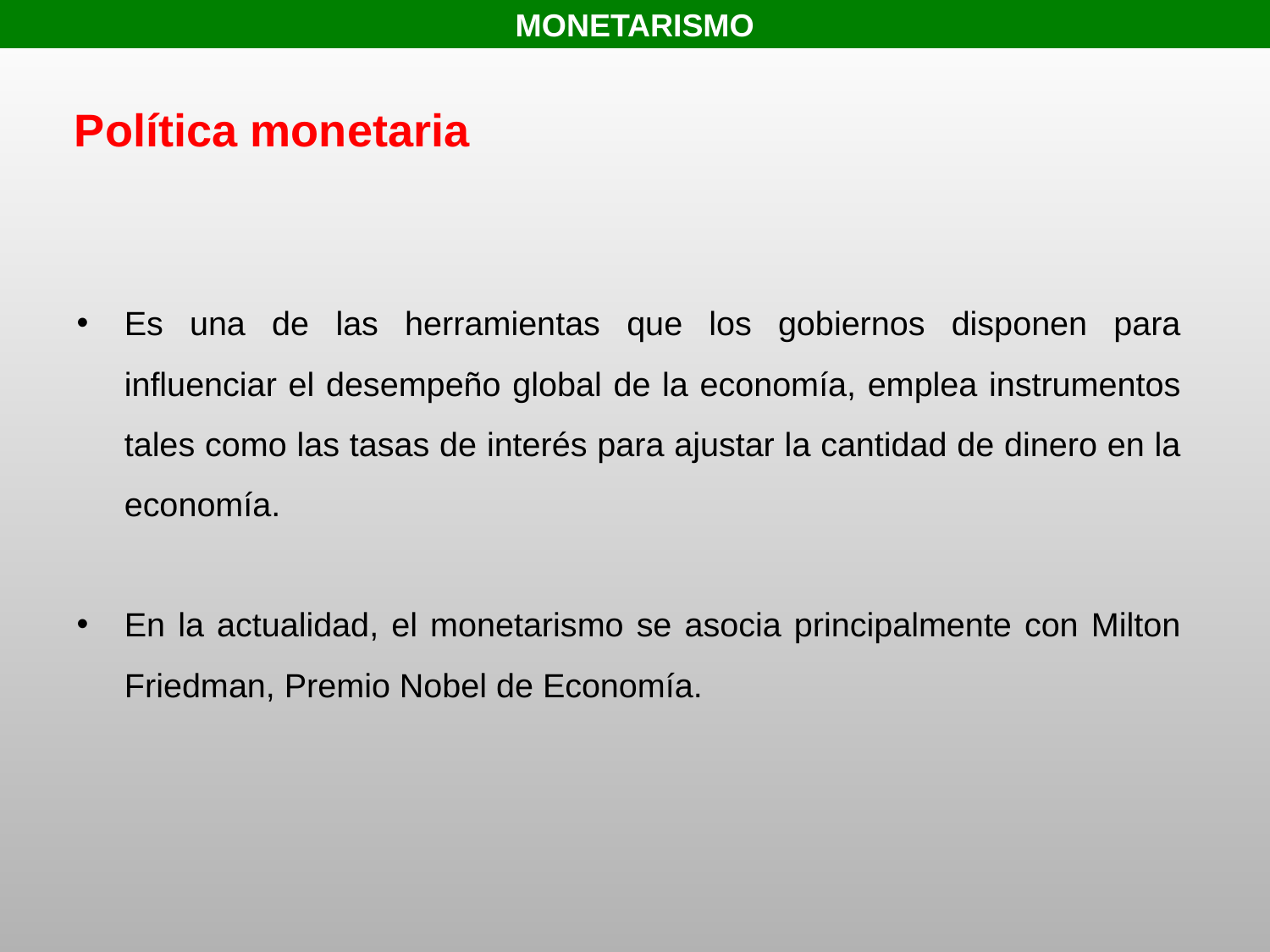

MONETARISMO
Política monetaria
Es una de las herramientas que los gobiernos disponen para influenciar el desempeño global de la economía, emplea instrumentos tales como las tasas de interés para ajustar la cantidad de dinero en la economía.

En la actualidad, el monetarismo se asocia principalmente con Milton Friedman, Premio Nobel de Economía.